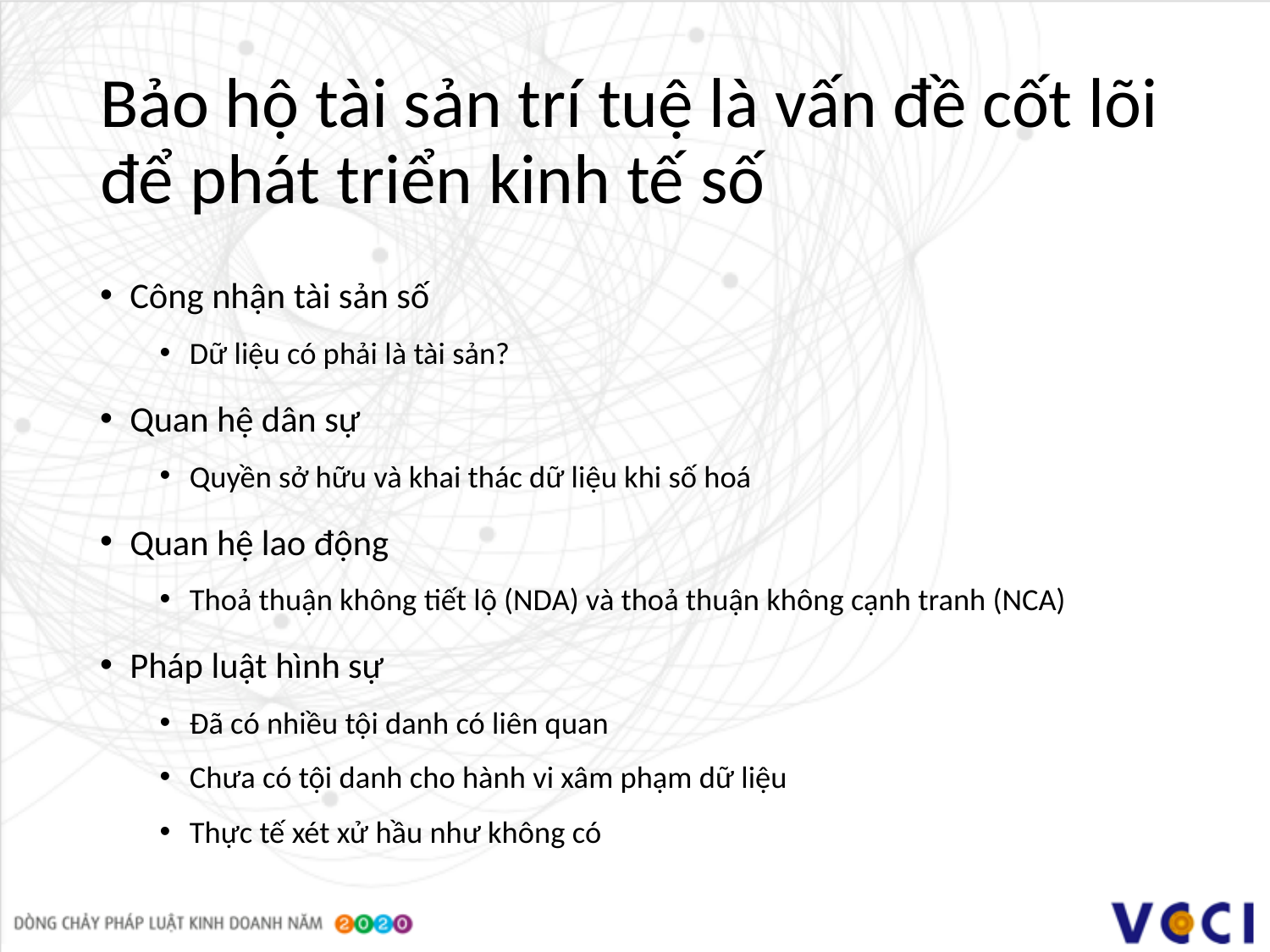

# Bảo hộ tài sản trí tuệ là vấn đề cốt lõi để phát triển kinh tế số
Công nhận tài sản số
Dữ liệu có phải là tài sản?
Quan hệ dân sự
Quyền sở hữu và khai thác dữ liệu khi số hoá
Quan hệ lao động
Thoả thuận không tiết lộ (NDA) và thoả thuận không cạnh tranh (NCA)
Pháp luật hình sự
Đã có nhiều tội danh có liên quan
Chưa có tội danh cho hành vi xâm phạm dữ liệu
Thực tế xét xử hầu như không có